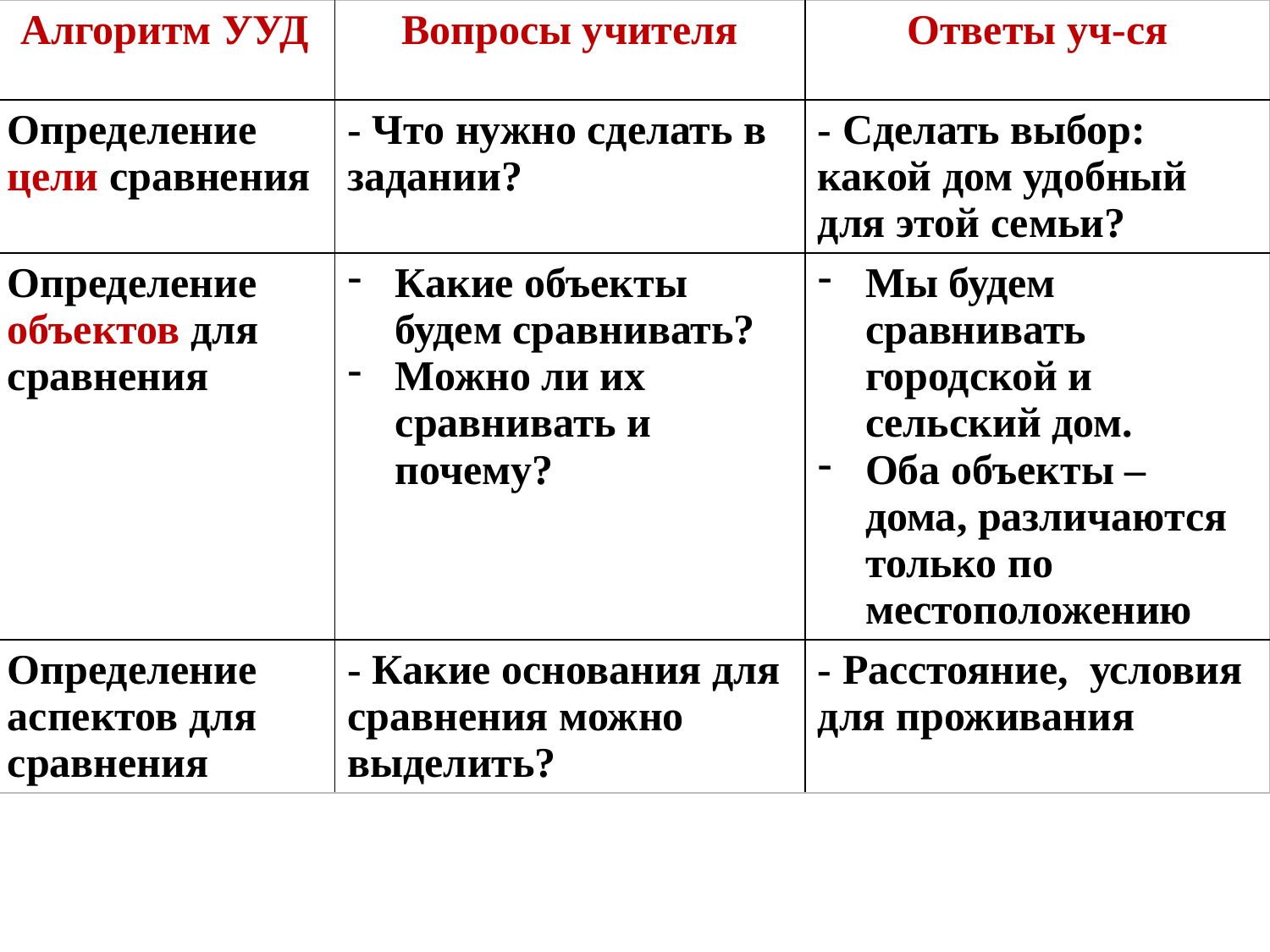

| Алгоритм УУД | Вопросы учителя | Ответы уч-ся |
| --- | --- | --- |
| Определение цели сравнения | - Что нужно сделать в задании? | - Сделать выбор: какой дом удобный для этой семьи? |
| Определение объектов для сравнения | Какие объекты будем сравнивать? Можно ли их сравнивать и почему? | Мы будем сравнивать городской и сельский дом. Оба объекты – дома, различаются только по местоположению |
| Определение аспектов для сравнения | - Какие основания для сравнения можно выделить? | - Расстояние, условия для проживания |